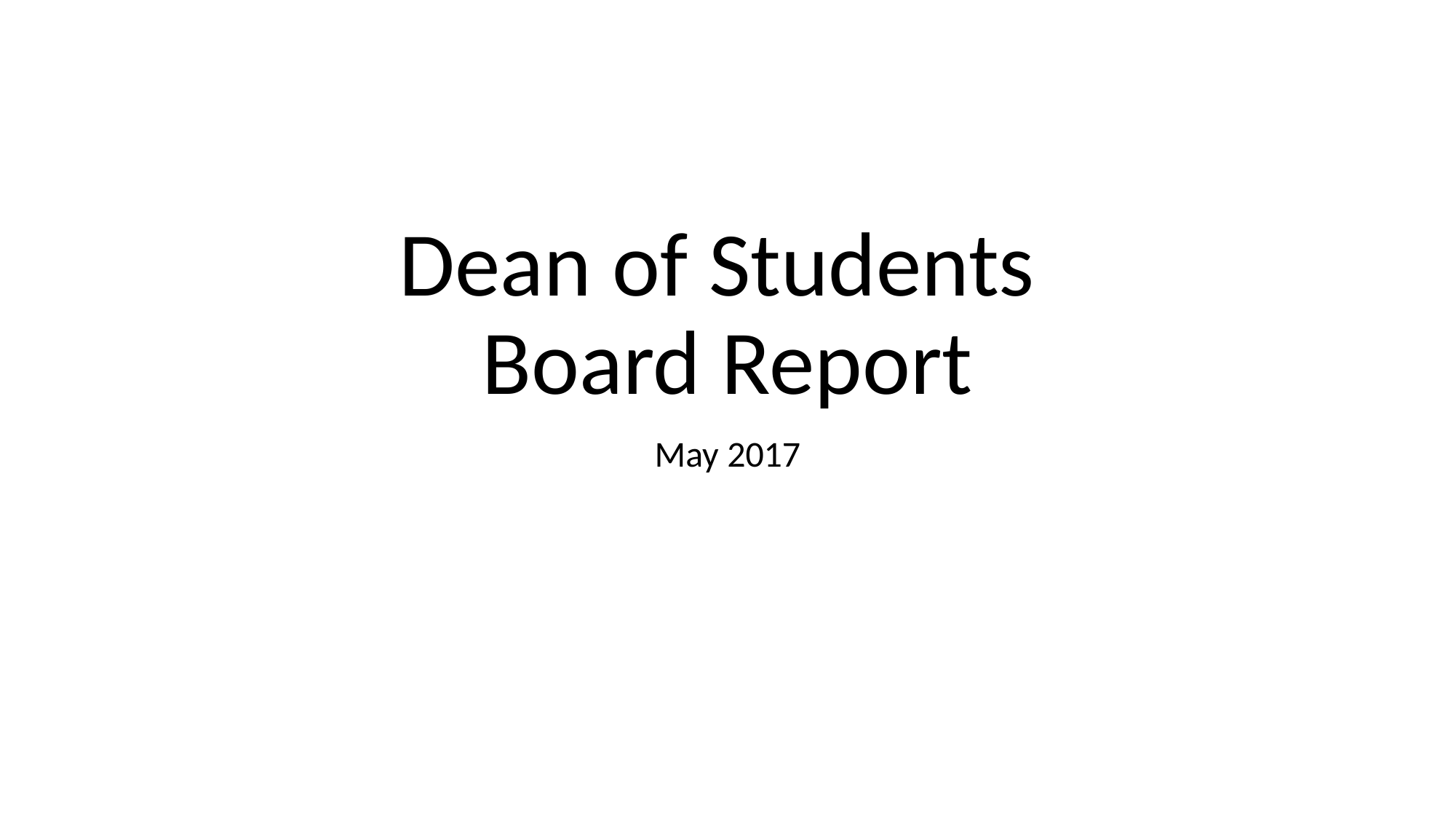

# Dean of Students Board Report
May 2017